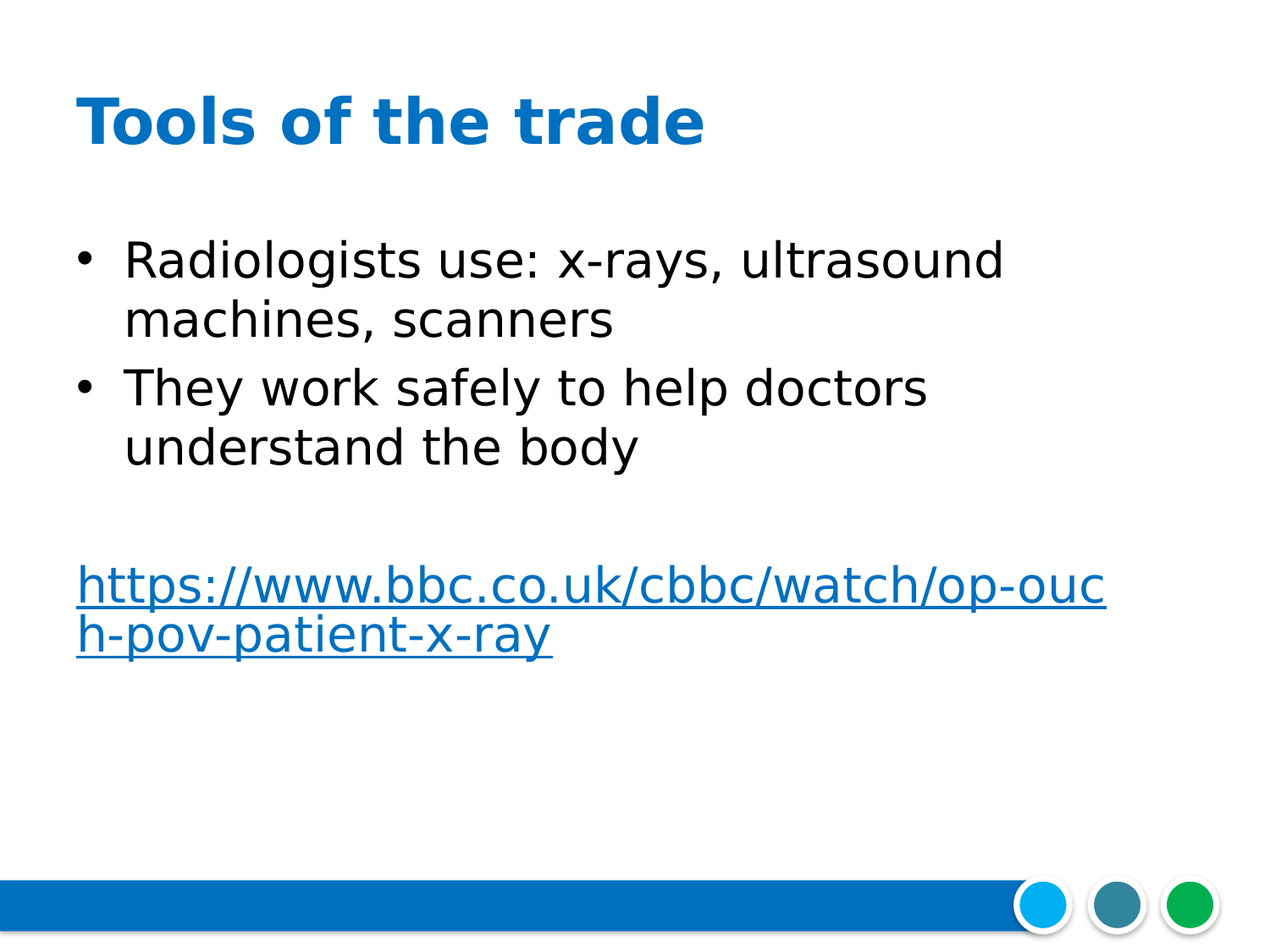

# Tools of the trade
Radiologists use: x-rays, ultrasound machines, scanners
They work safely to help doctors understand the body

https://www.bbc.co.uk/cbbc/watch/op-ouch-pov-patient-x-ray